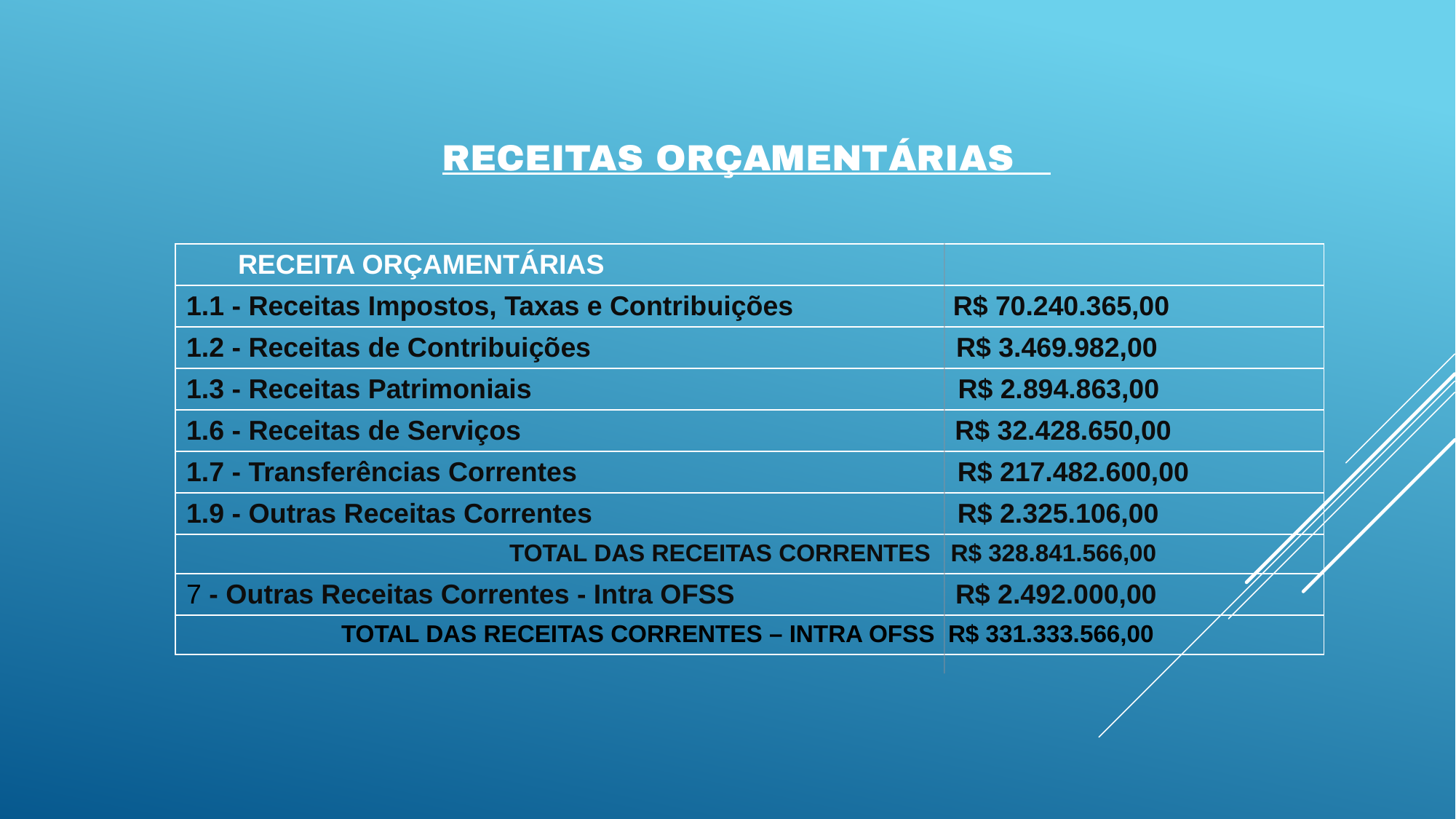

# RECEITAS ORÇAMENTÁRIAS
| RECEITA ORÇAMENTÁRIAS |
| --- |
| 1.1 - Receitas Impostos, Taxas e Contribuições R$ 70.240.365,00 |
| 1.2 - Receitas de Contribuições R$ 3.469.982,00 |
| 1.3 - Receitas Patrimoniais R$ 2.894.863,00 |
| 1.6 - Receitas de Serviços R$ 32.428.650,00 |
| 1.7 - Transferências Correntes R$ 217.482.600,00 |
| 1.9 - Outras Receitas Correntes R$ 2.325.106,00 |
| TOTAL DAS RECEITAS CORRENTES R$ 328.841.566,00 |
| 7 - Outras Receitas Correntes - Intra OFSS R$ 2.492.000,00 |
| TOTAL DAS RECEITAS CORRENTES – INTRA OFSS R$ 331.333.566,00 |